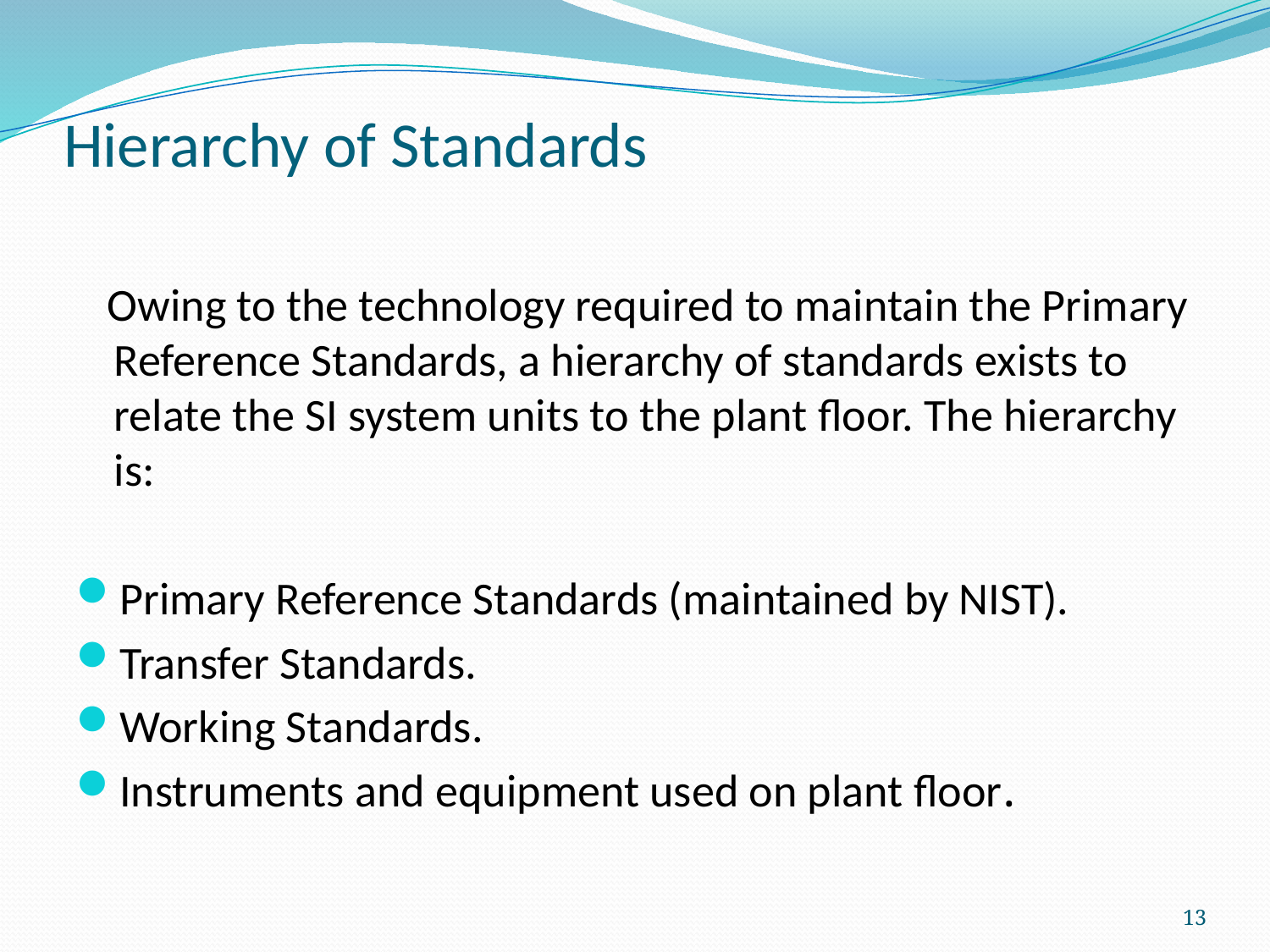

# Hierarchy of Standards
   Owing to the technology required to maintain the Primary Reference Standards, a hierarchy of standards exists to relate the SI system units to the plant floor. The hierarchy is:

Primary Reference Standards (maintained by NIST).
Transfer Standards.
Working Standards.
Instruments and equipment used on plant floor.
13